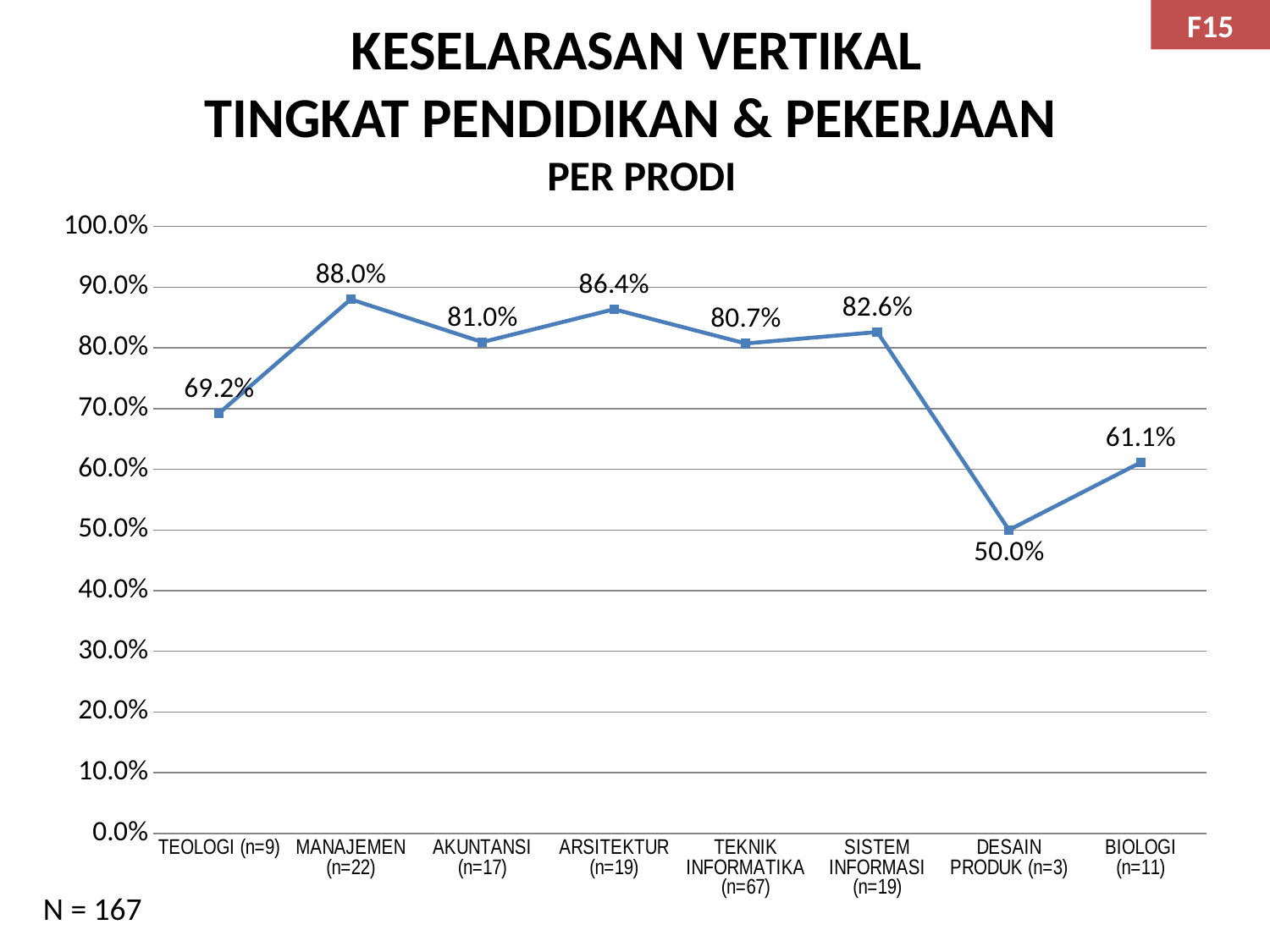

F15
# KESELARASAN VERTIKAL TINGKAT PENDIDIKAN & PEKERJAAN PER PRODI

### Chart

| Category | Sama |
|---|---|
| TEOLOGI (n=9) | 0.6923076923076926 |
| MANAJEMEN (n=22) | 0.88 |
| AKUNTANSI (n=17) | 0.8095238095238096 |
| ARSITEKTUR (n=19) | 0.8636363636363635 |
| TEKNIK INFORMATIKA (n=67) | 0.8072289156626505 |
| SISTEM INFORMASI (n=19) | 0.826086956521739 |
| DESAIN PRODUK (n=3) | 0.5 |
| BIOLOGI (n=11) | 0.6111111111111116 |
N = 167